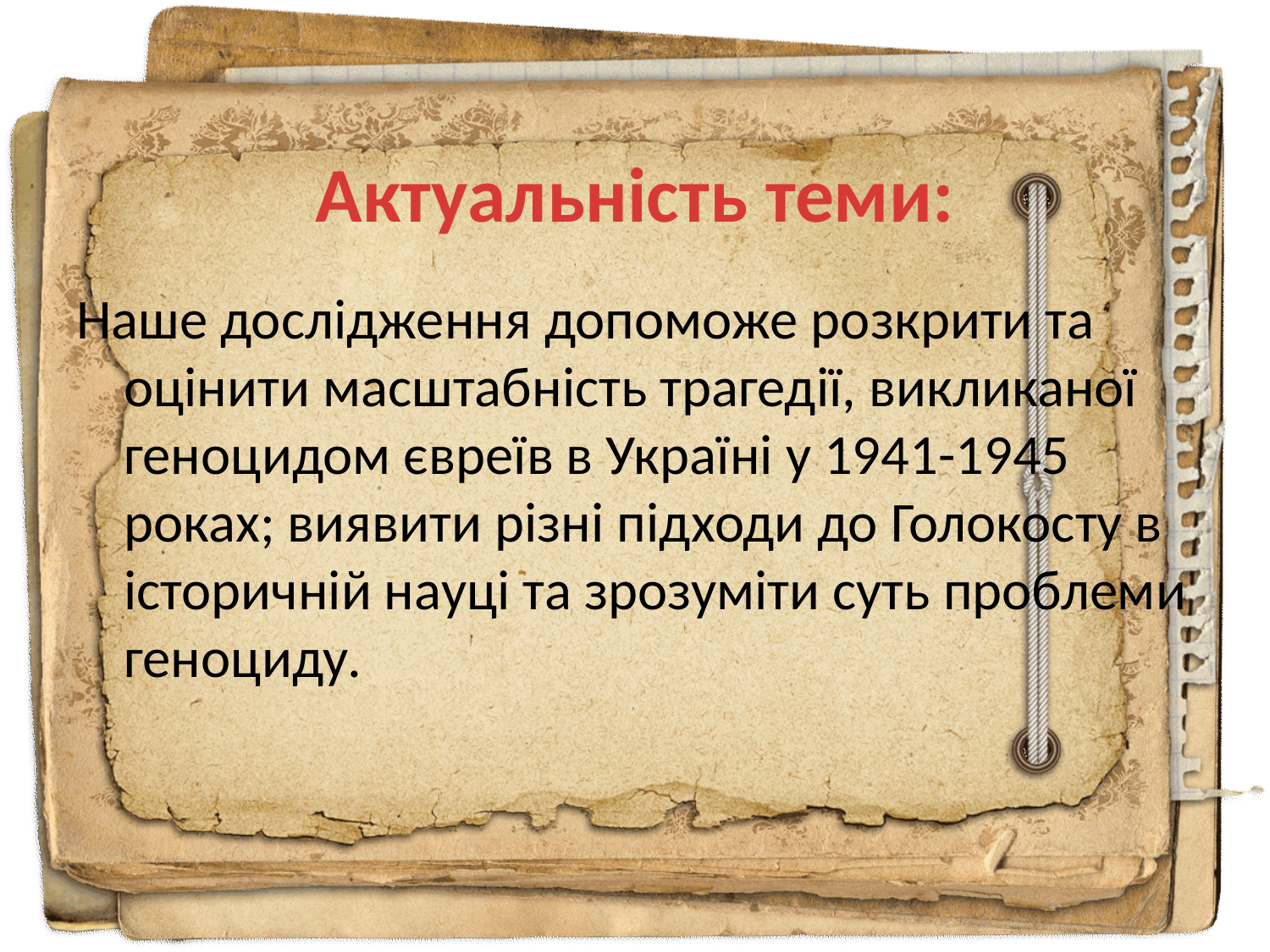

# Актуальність теми:
Наше дослідження допоможе розкрити та оцінити масштабність трагедії, викликаної геноцидом євреїв в Україні у 1941-1945 роках; виявити різні підходи до Голокосту в історичній науці та зрозуміти суть проблеми геноциду.